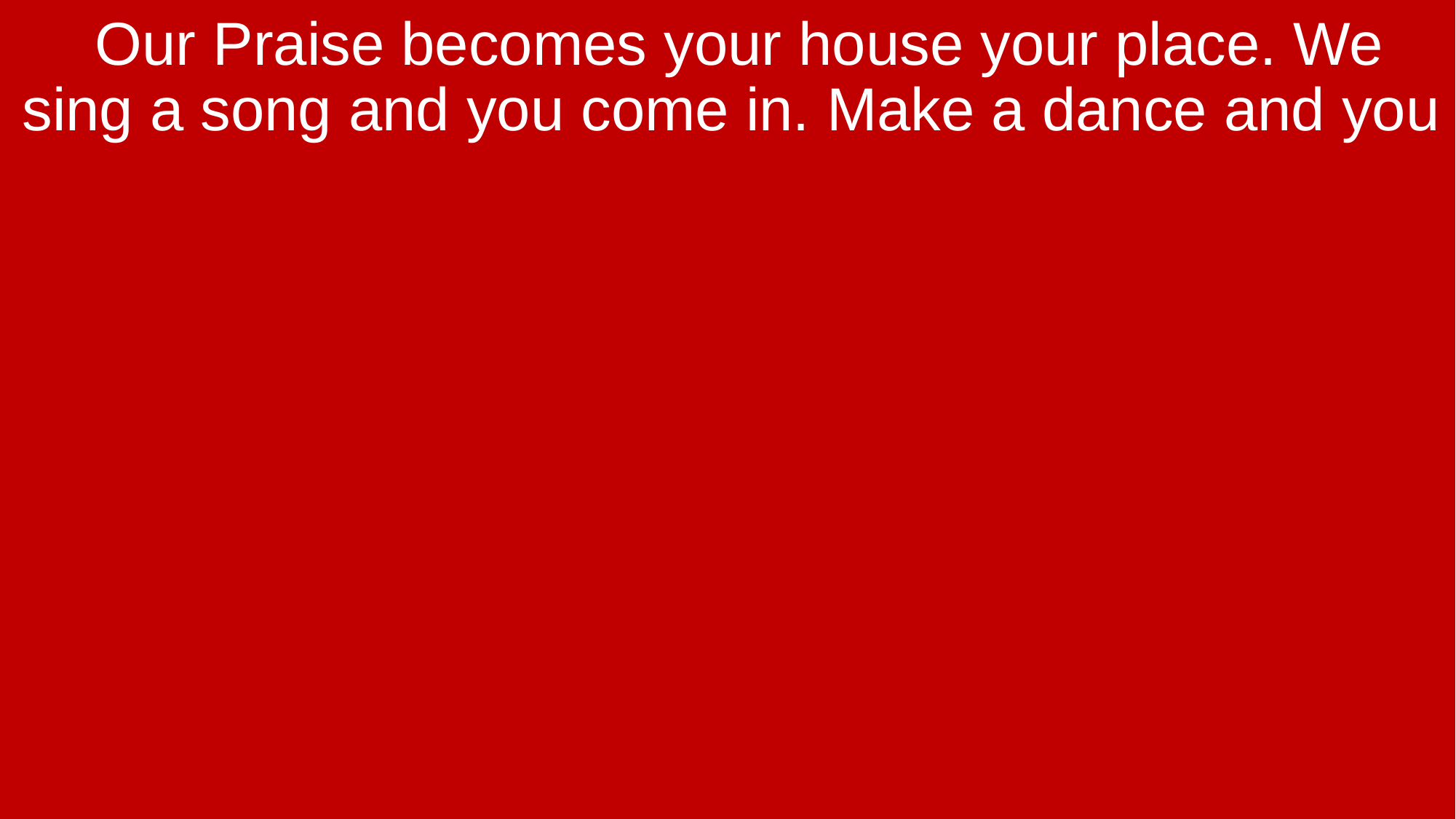

Our Praise becomes your house your place. We sing a song and you come in. Make a dance and you